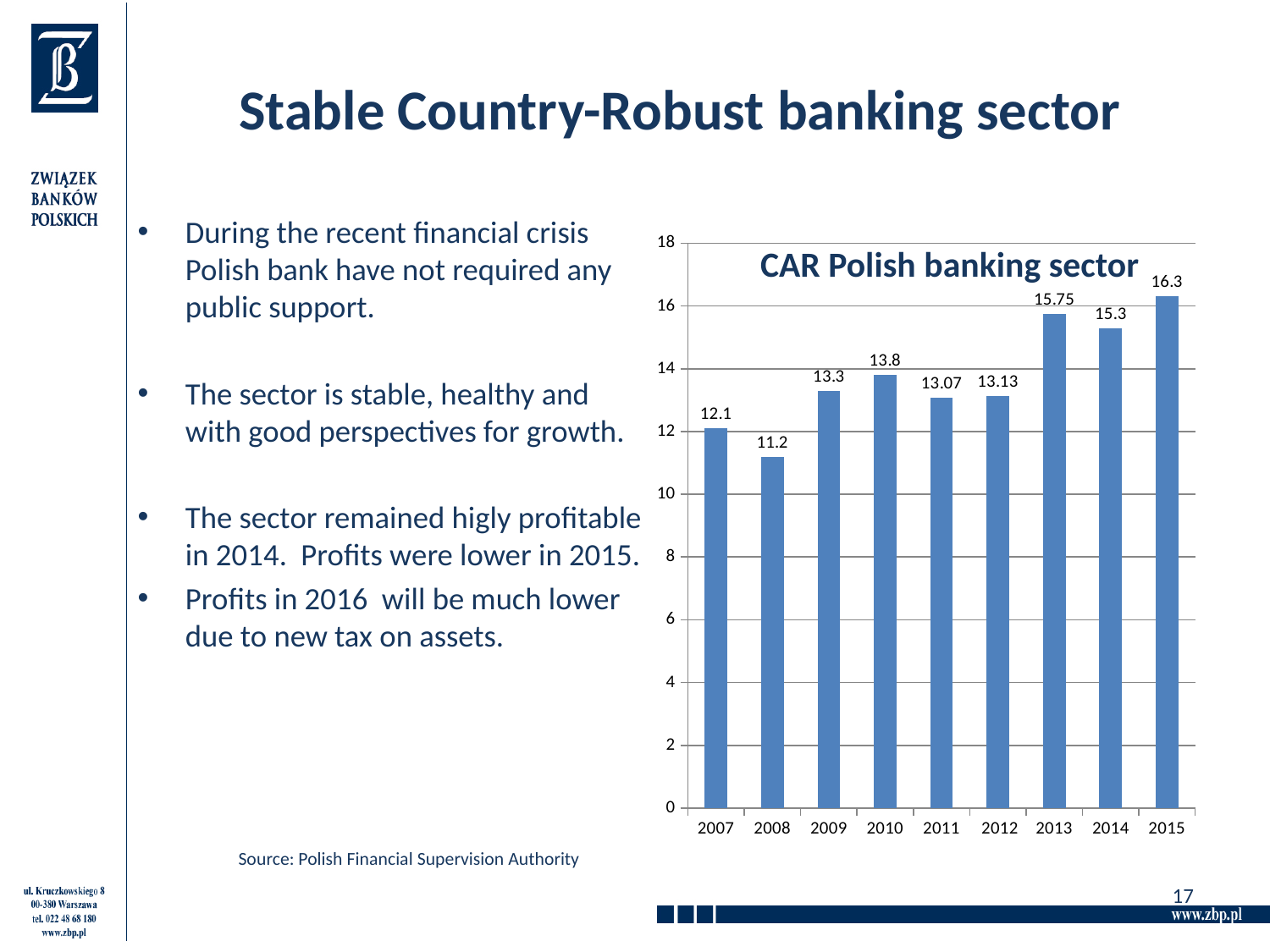

# Stable Country-Robust banking sector
During the recent financial crisis   Polish bank have not required any public support.

The sector is stable, healthy and with good perspectives for growth.

The sector remained higly profitable in 2014.  Profits were lower in 2015.
Profits in 2016  will be much lower due to new tax on assets.

         Source: Polish Financial Supervision Authority

### Chart

| Category | CAR |
|---|---|
| 2007 | 12.1 |
| 2008 | 11.2 |
| 2009 | 13.3 |
| 2010 | 13.8 |
| 2011 | 13.07 |
|  2012 | 13.13 |
| 2013 | 15.75 |
| 2014 | 15.3 |
| 2015 | 16.3 |
CAR Polish banking sector
17